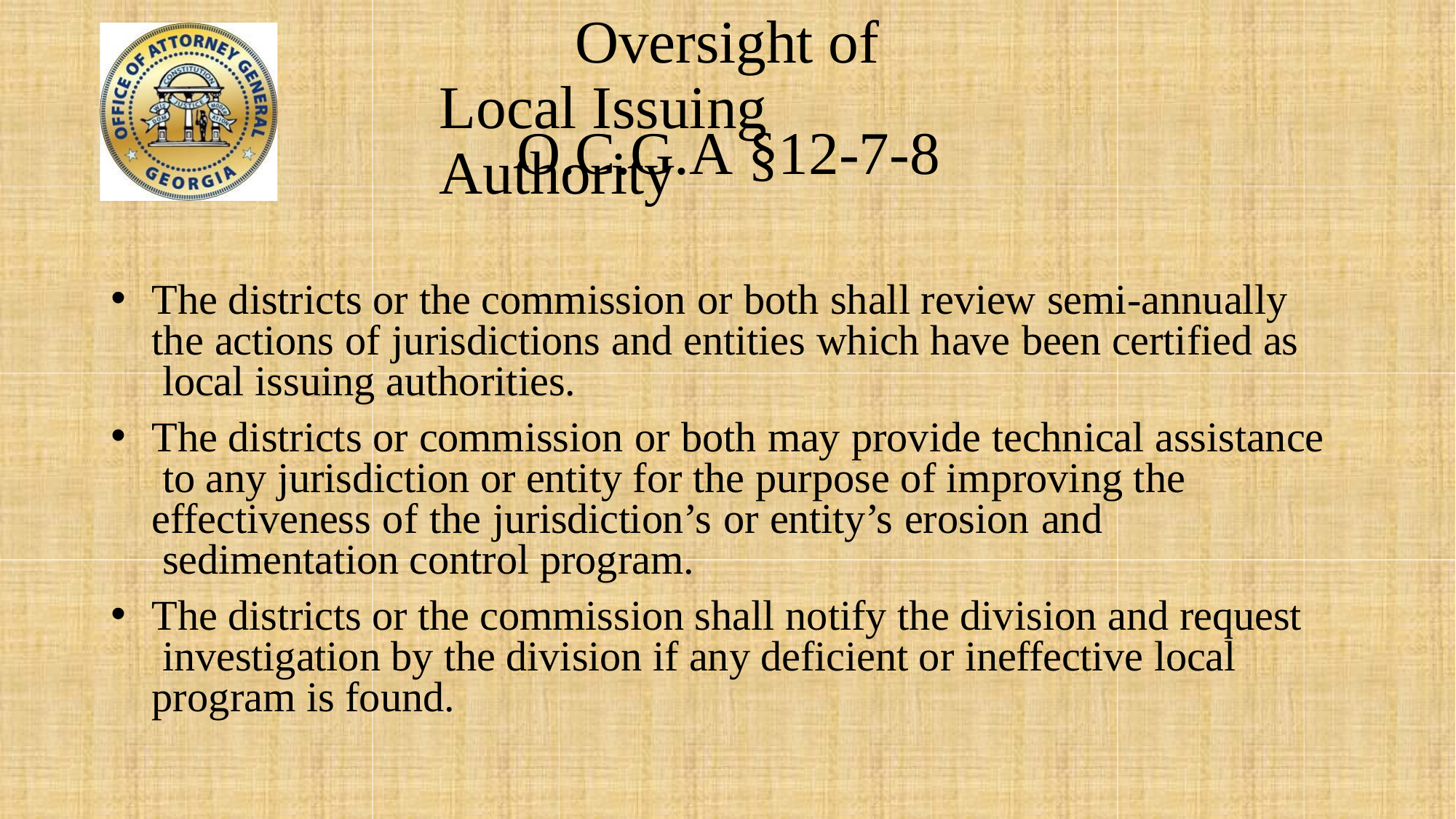

# Oversight of  Local Issuing Authority

O.C.G.A §12-7-8

The districts or the commission or both shall review semi-annually  the actions of jurisdictions and entities which have been certified as  local issuing authorities.
The districts or commission or both may provide technical assistance  to any jurisdiction or entity for the purpose of improving the
effectiveness of the jurisdiction’s or entity’s erosion and  sedimentation control program.
The districts or the commission shall notify the division and request  investigation by the division if any deficient or ineffective local  program is found.